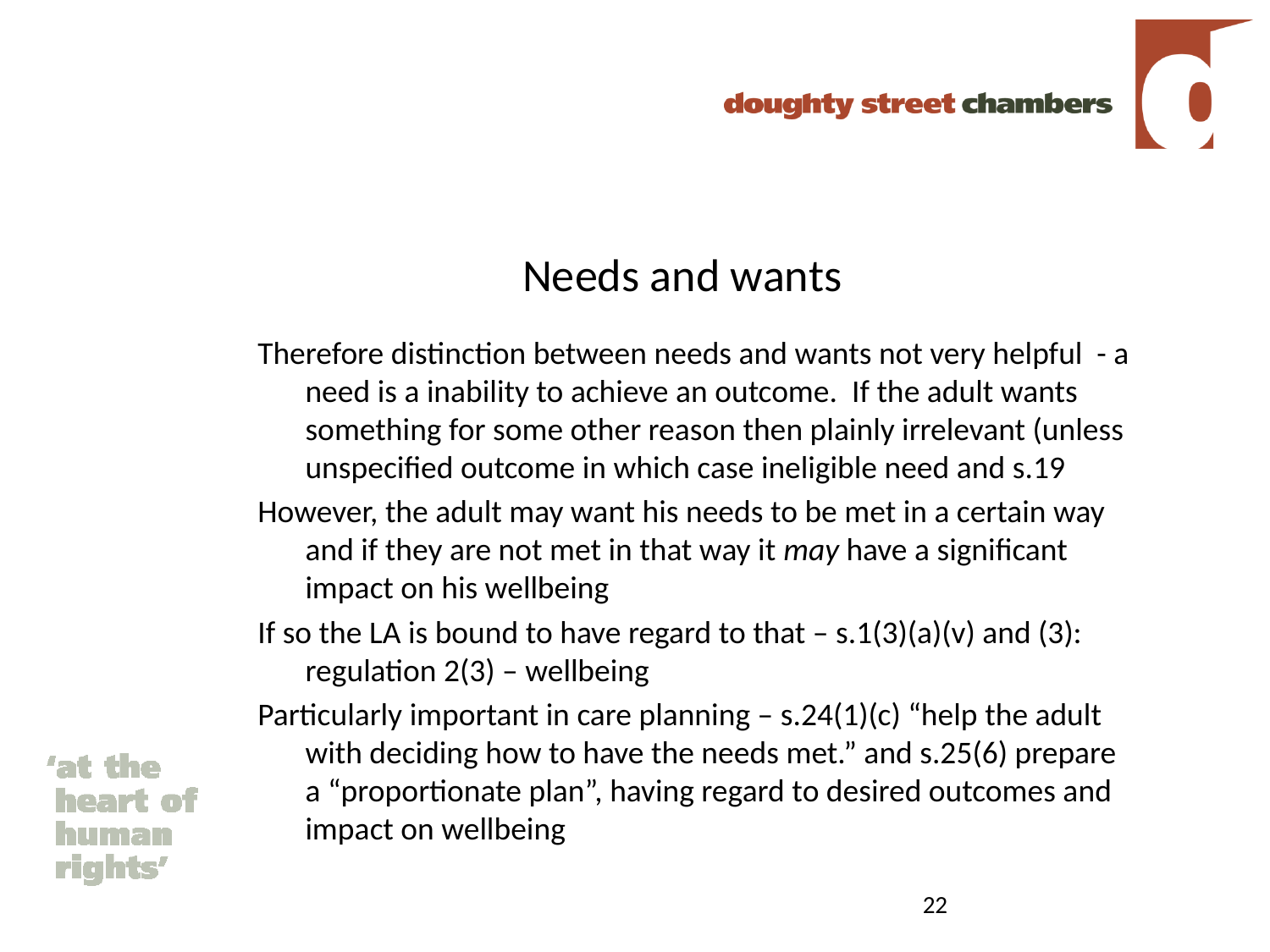

# Needs and wants
Therefore distinction between needs and wants not very helpful  - a need is a inability to achieve an outcome.  If the adult wants something for some other reason then plainly irrelevant (unless unspecified outcome in which case ineligible need and s.19
However, the adult may want his needs to be met in a certain way and if they are not met in that way it may have a significant impact on his wellbeing
If so the LA is bound to have regard to that – s.1(3)(a)(v) and (3): regulation 2(3) – wellbeing
Particularly important in care planning – s.24(1)(c) “help the adult with deciding how to have the needs met.” and s.25(6) prepare a “proportionate plan”, having regard to desired outcomes and impact on wellbeing
22